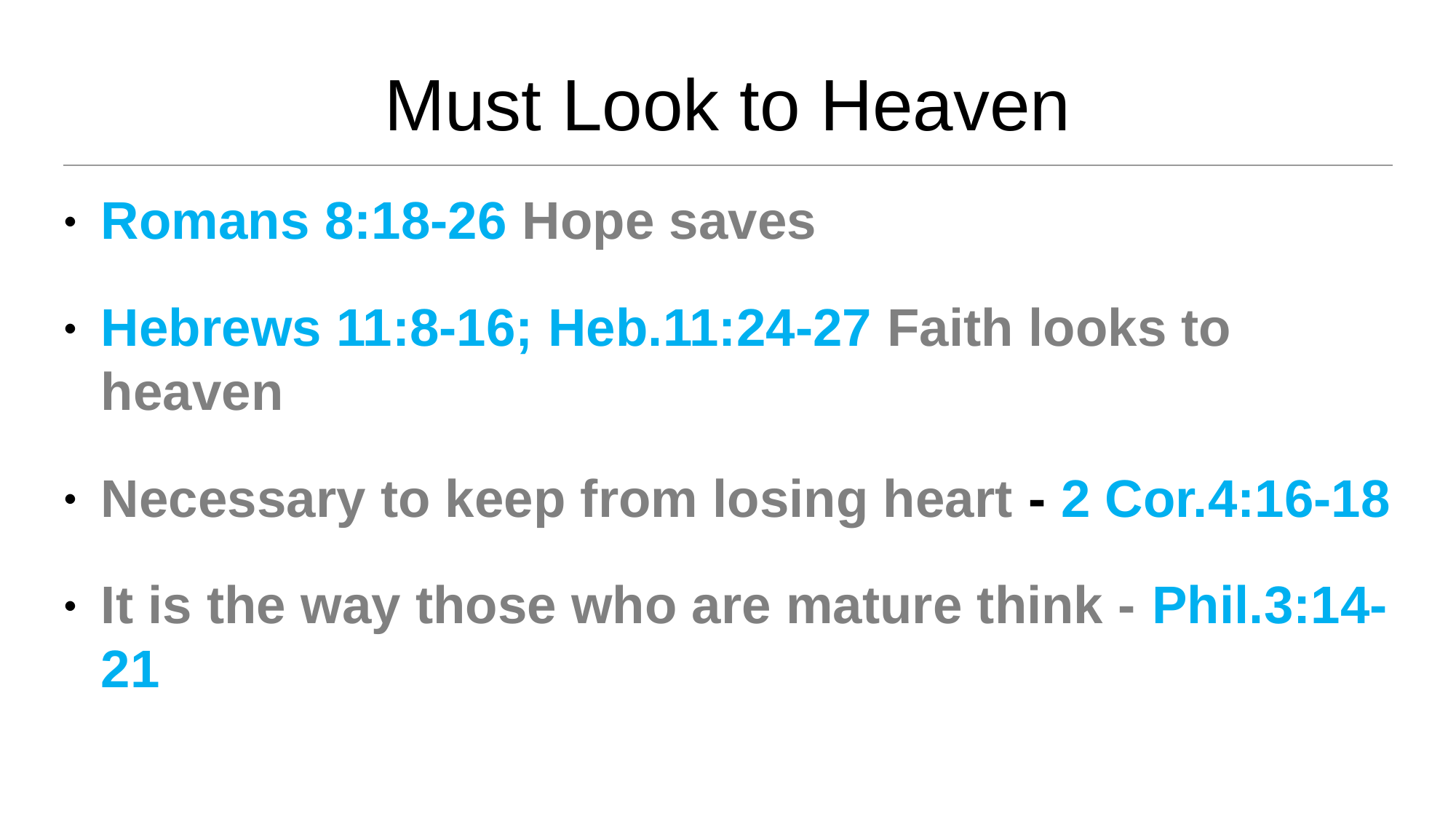

# Must Look to Heaven
Romans 8:18-26 Hope saves
Hebrews 11:8-16; Heb.11:24-27 Faith looks to heaven
Necessary to keep from losing heart - 2 Cor.4:16-18
It is the way those who are mature think - Phil.3:14-21